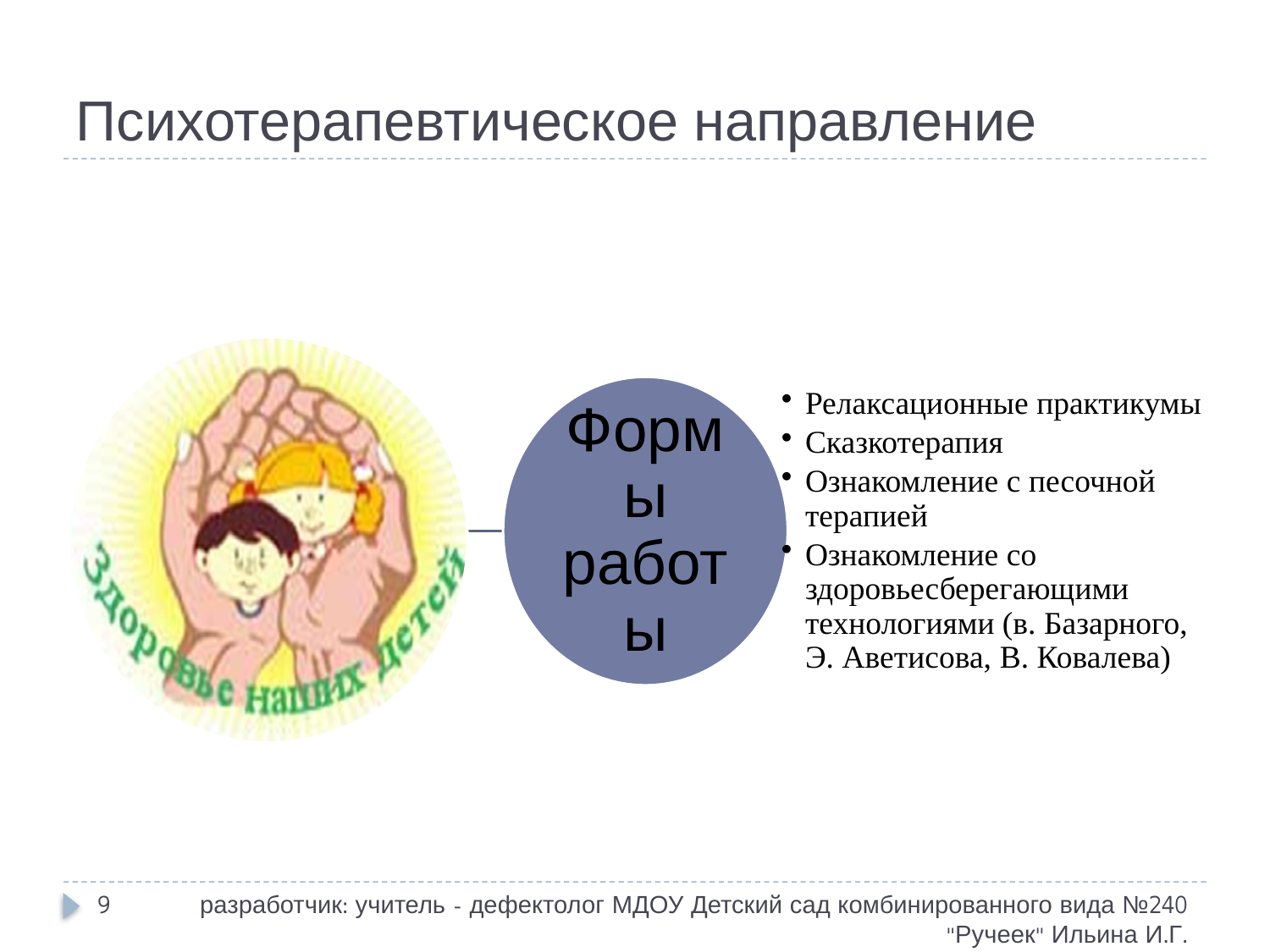

# Психотерапевтическое направление
Формы работы
Релаксационные практикумы
Сказкотерапия
Ознакомление с песочной терапией
Ознакомление со здоровьесберегающими технологиями (в. Базарного, Э. Аветисова, В. Ковалева)
9
разработчик: учитель - дефектолог МДОУ Детский сад комбинированного вида №240 "Ручеек" Ильина И.Г.